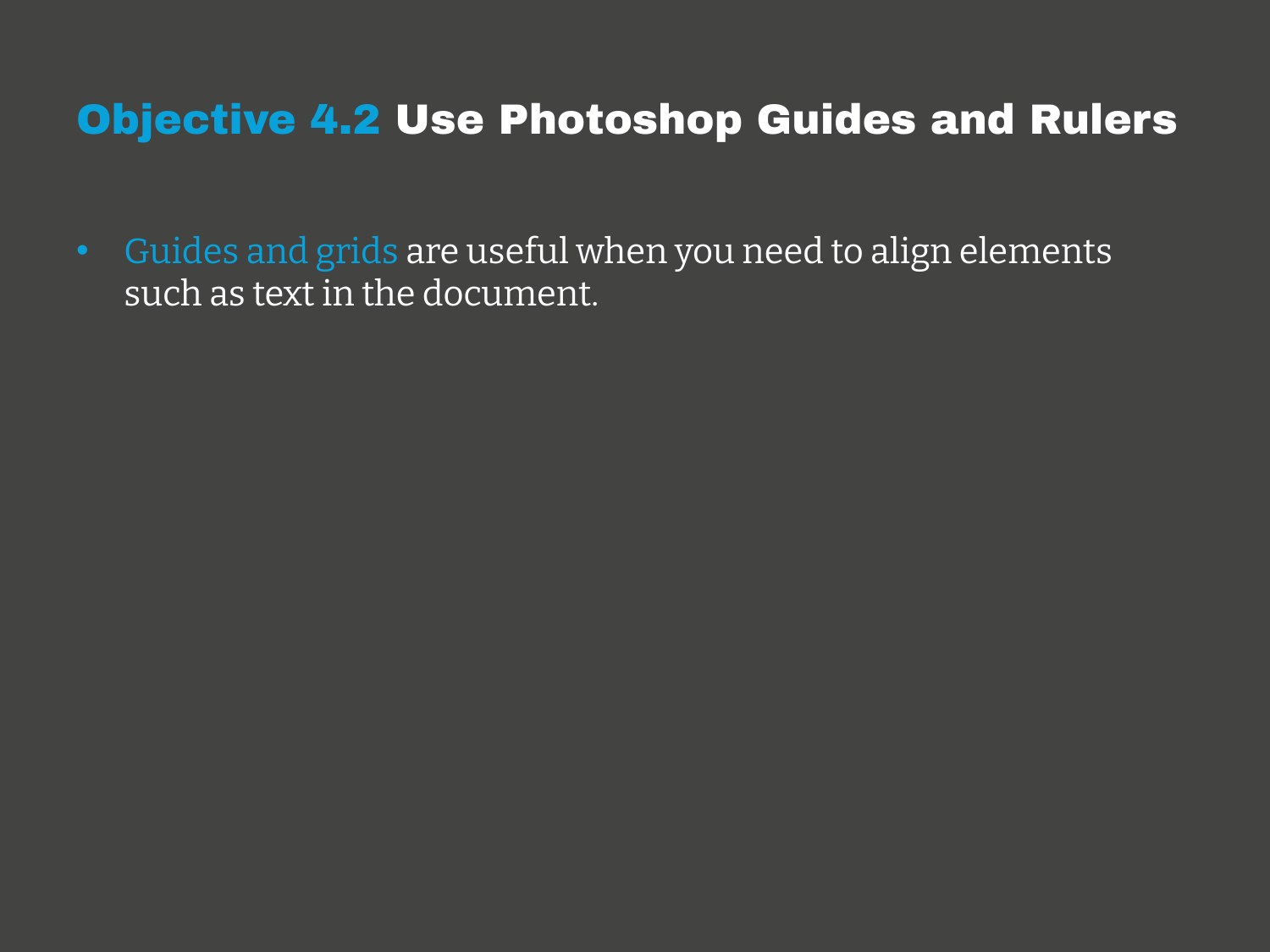

# Objective 4.2 Use Photoshop Guides and Rulers
Guides and grids are useful when you need to align elements such as text in the document.